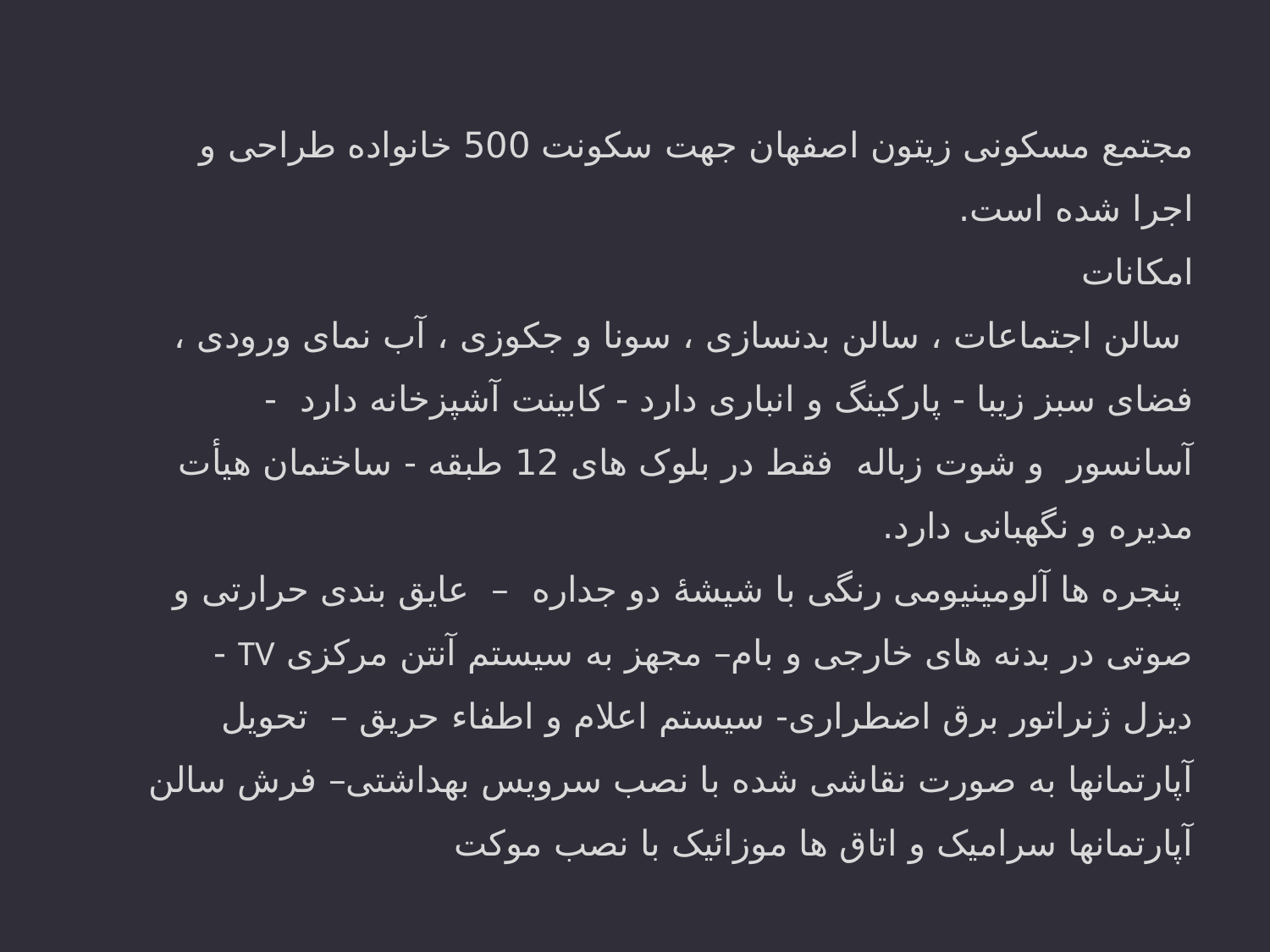

مجتمع مسکونی زیتون اصفهان جهت سکونت 500 خانواده طراحی و اجرا شده است.
امکانات
 سالن اجتماعات ، سالن بدنسازی ، سونا و جکوزی ، آب نمای ورودی ، فضای سبز زیبا - پارکینگ و انباری دارد - کابینت آشپزخانه دارد  - آسانسور  و شوت زباله  فقط در بلوک های 12 طبقه - ساختمان هیأت مدیره و نگهبانی دارد.
 پنجره ها آلومینیومی رنگی با شیشۀ دو جداره  –  عایق بندی حرارتی و صوتی در بدنه های خارجی و بام– مجهز به سیستم آنتن مرکزی TV -  دیزل ژنراتور برق اضطراری- سیستم اعلام و اطفاء حریق –  تحویل آپارتمانها به صورت نقاشی شده با نصب سرویس بهداشتی– فرش سالن آپارتمانها سرامیک و اتاق ها موزائیک با نصب موکت